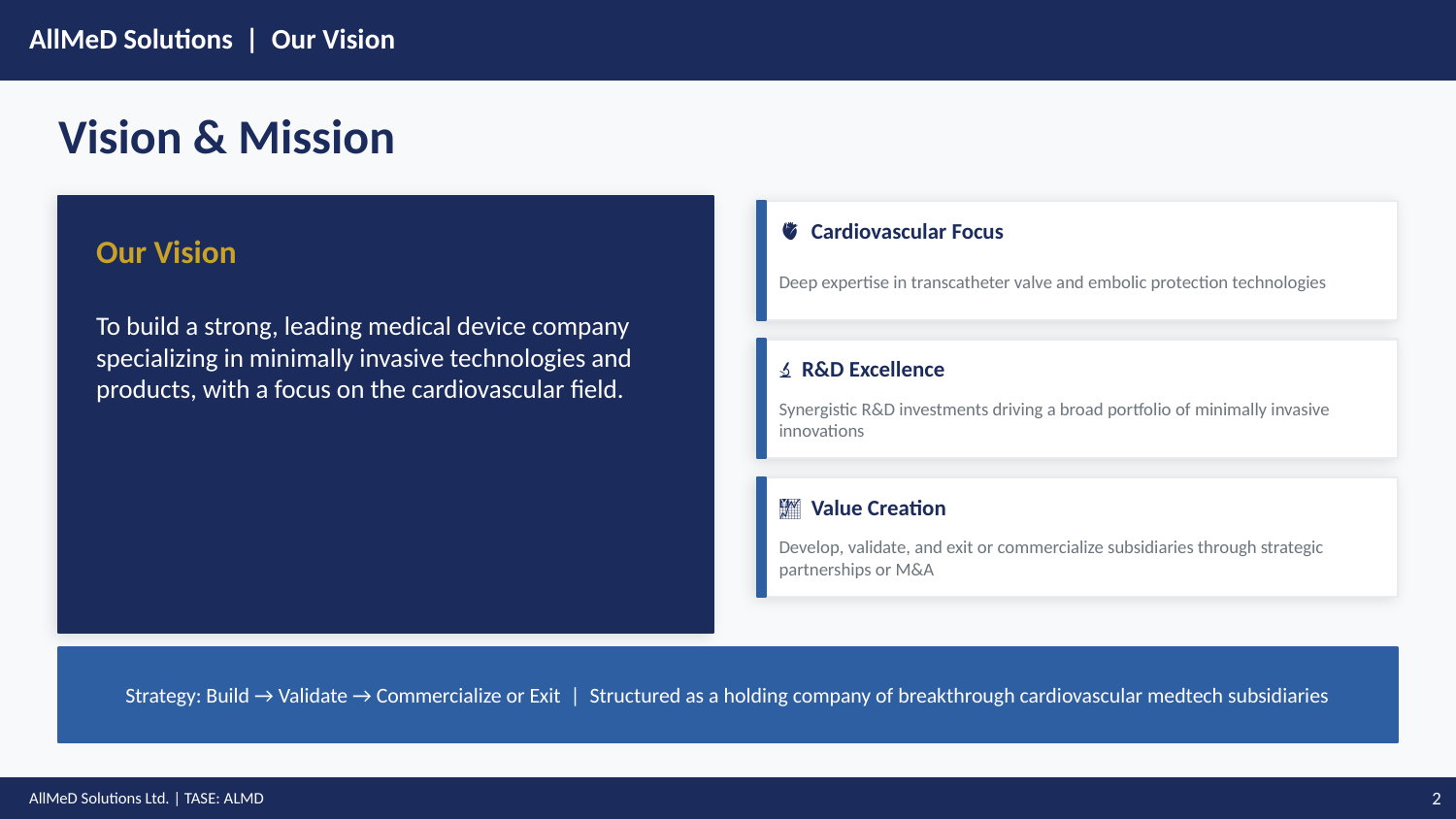

AllMeD Solutions  |  Our Vision
Vision & Mission

🫀  Cardiovascular Focus
Our Vision

To build a strong, leading medical device company specializing in minimally invasive technologies and products, with a focus on the cardiovascular field.
Deep expertise in transcatheter valve and embolic protection technologies

🔬  R&D Excellence
Synergistic R&D investments driving a broad portfolio of minimally invasive innovations

💹  Value Creation
Develop, validate, and exit or commercialize subsidiaries through strategic partnerships or M&A

Strategy: Build → Validate → Commercialize or Exit  |  Structured as a holding company of breakthrough cardiovascular medtech subsidiaries

AllMeD Solutions Ltd. | TASE: ALMD
2